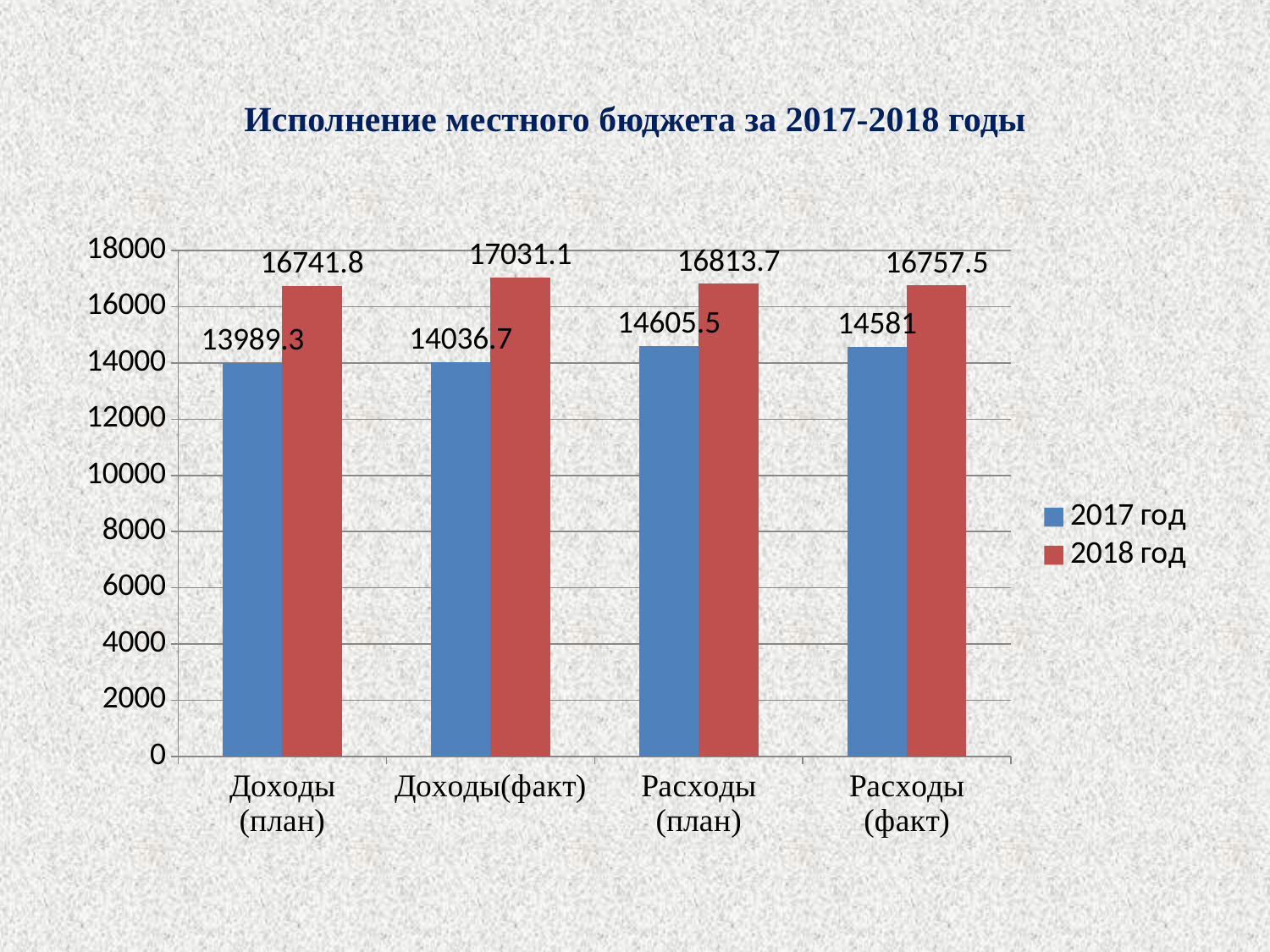

# Исполнение местного бюджета за 2017-2018 годы

### Chart

| Category | 2017 год | 2018 год |
|---|---|---|
| Доходы (план) | 13989.3 | 16741.8 |
| Доходы(факт) | 14036.7 | 17031.09999999999 |
| Расходы (план) | 14605.5 | 16813.7 |
| Расходы (факт) | 14581.0 | 16757.5 |